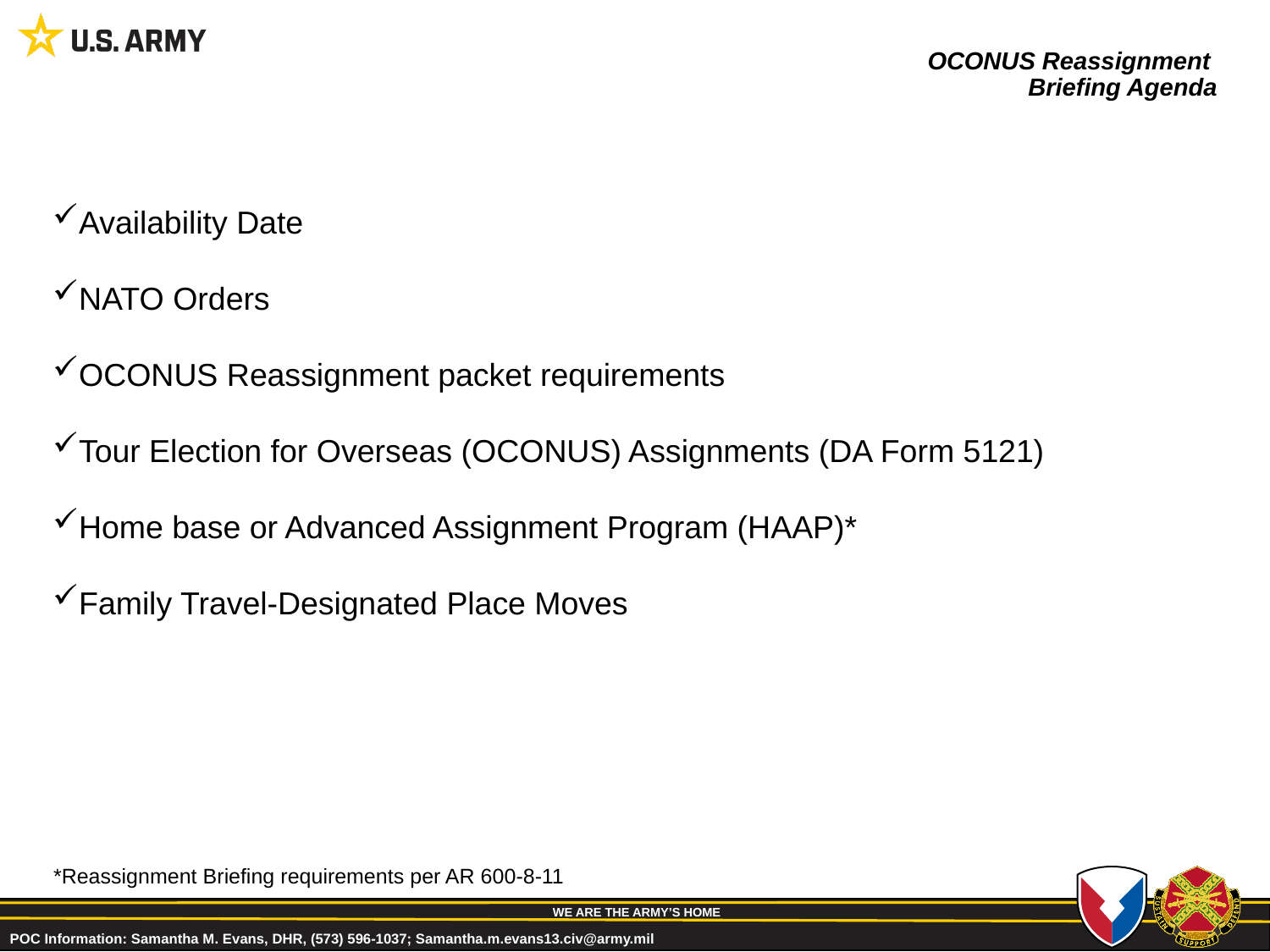

# OCONUS Reassignment Briefing Agenda
Availability Date
NATO Orders
OCONUS Reassignment packet requirements
Tour Election for Overseas (OCONUS) Assignments (DA Form 5121)
Home base or Advanced Assignment Program (HAAP)*
Family Travel-Designated Place Moves
*Reassignment Briefing requirements per AR 600-8-11